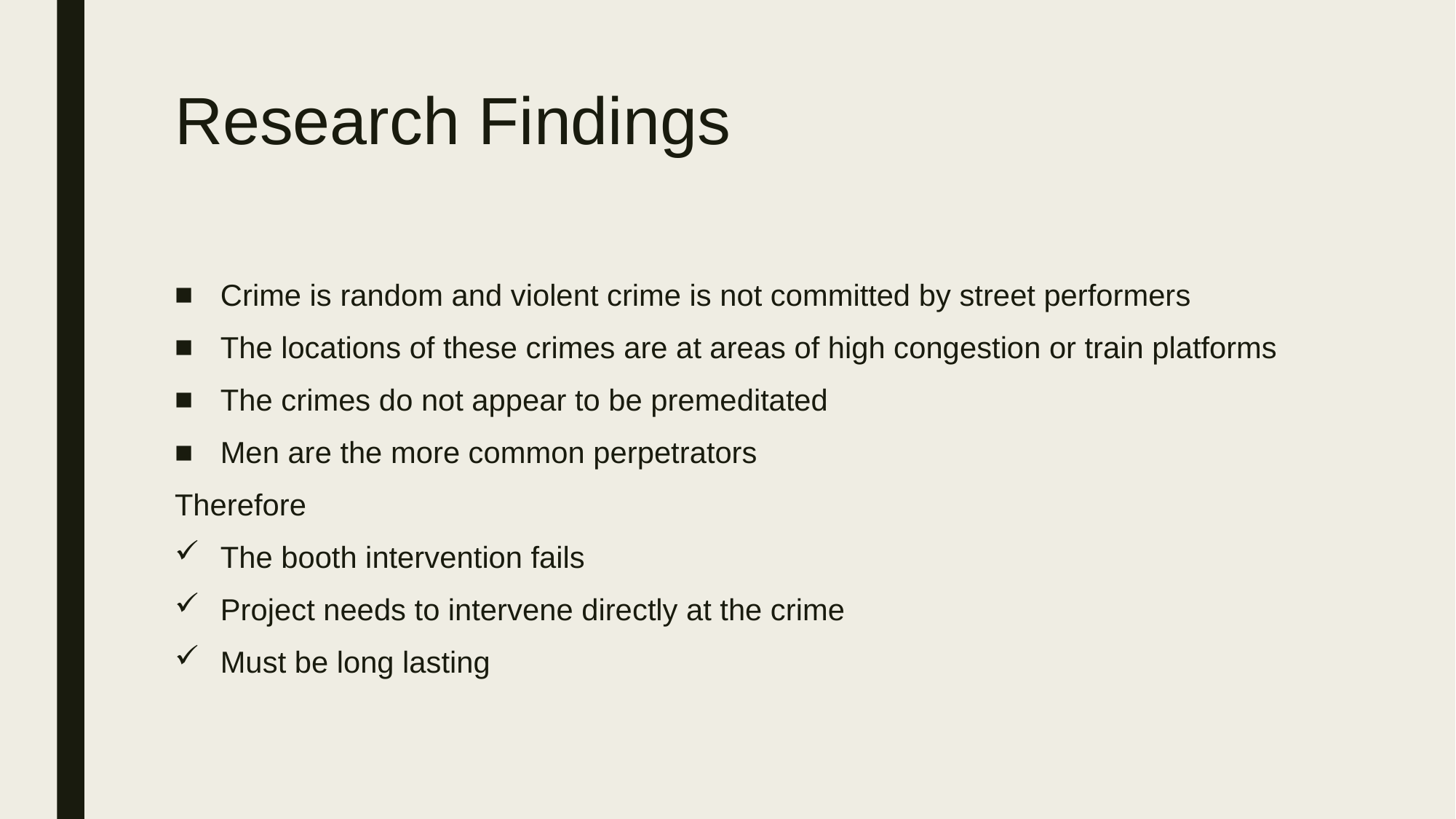

# Research Findings
Crime is random and violent crime is not committed by street performers
The locations of these crimes are at areas of high congestion or train platforms
The crimes do not appear to be premeditated
Men are the more common perpetrators
Therefore
The booth intervention fails
Project needs to intervene directly at the crime
Must be long lasting